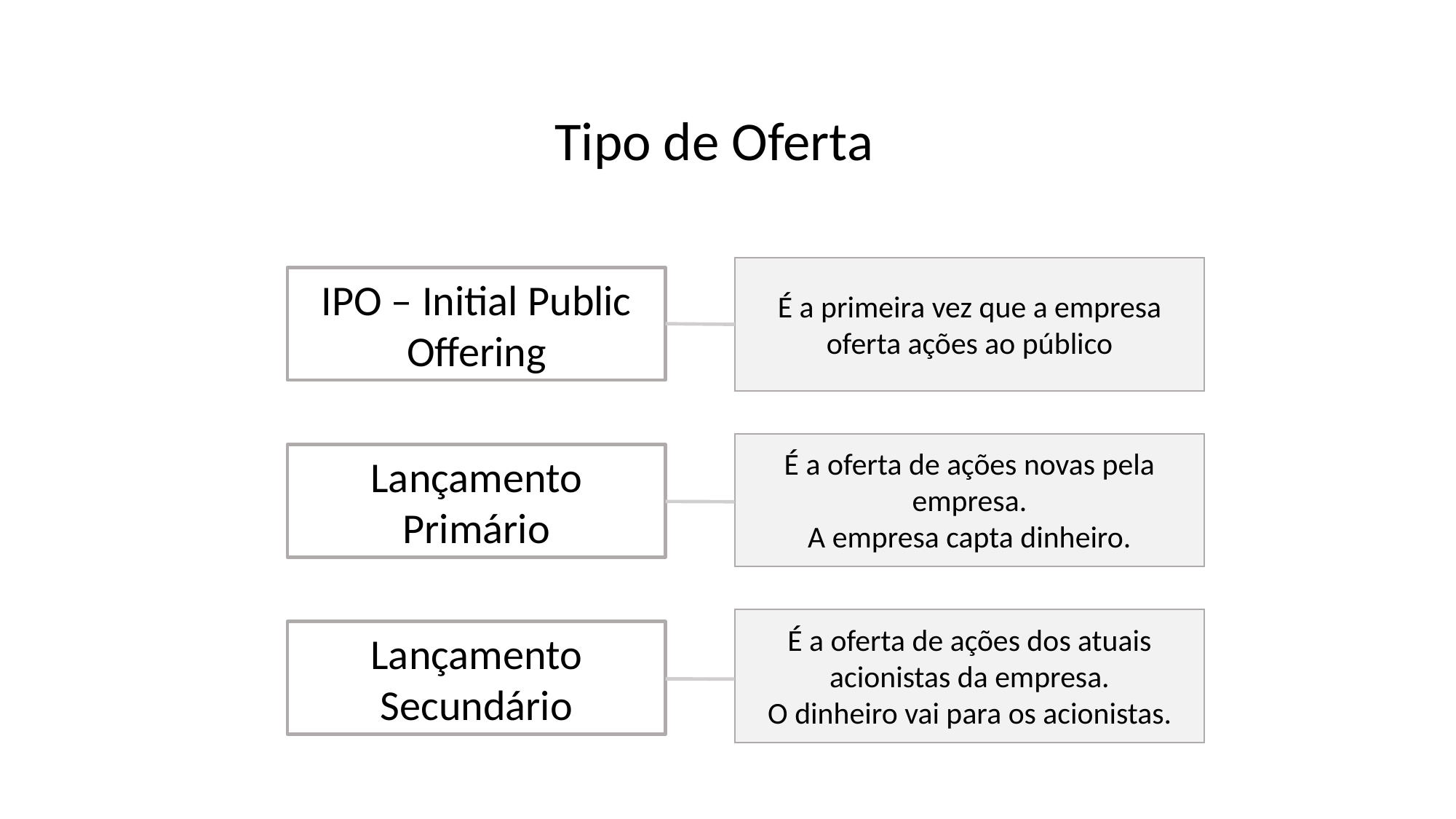

Tipo de Oferta

É a primeira vez que a empresa oferta ações ao público
IPO – Initial Public Offering

É a oferta de ações novas pela empresa.
A empresa capta dinheiro.
Lançamento Primário

É a oferta de ações dos atuais acionistas da empresa.
O dinheiro vai para os acionistas.
Lançamento Secundário